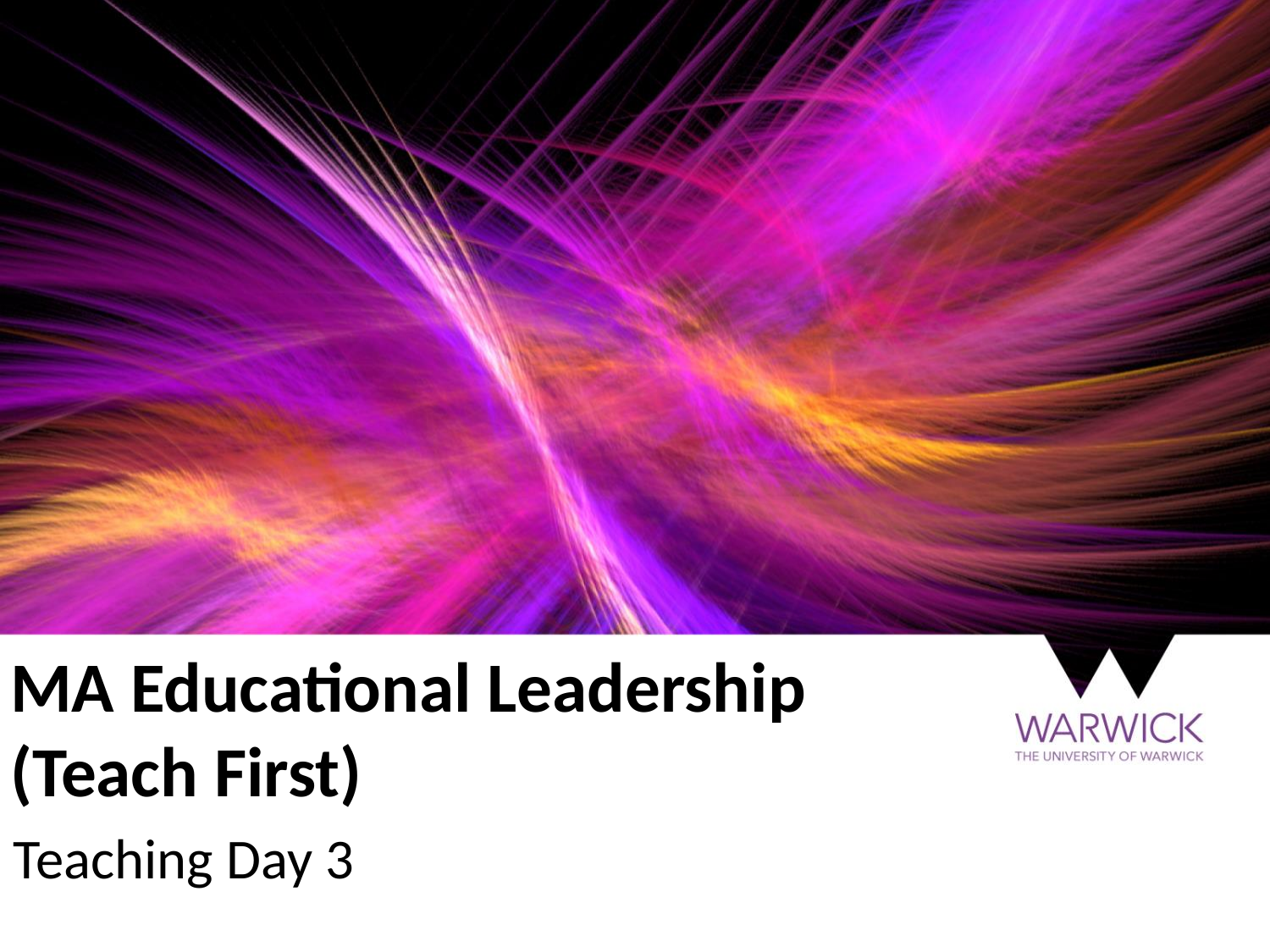

# MA Educational Leadership (Teach First)
Teaching Day 3